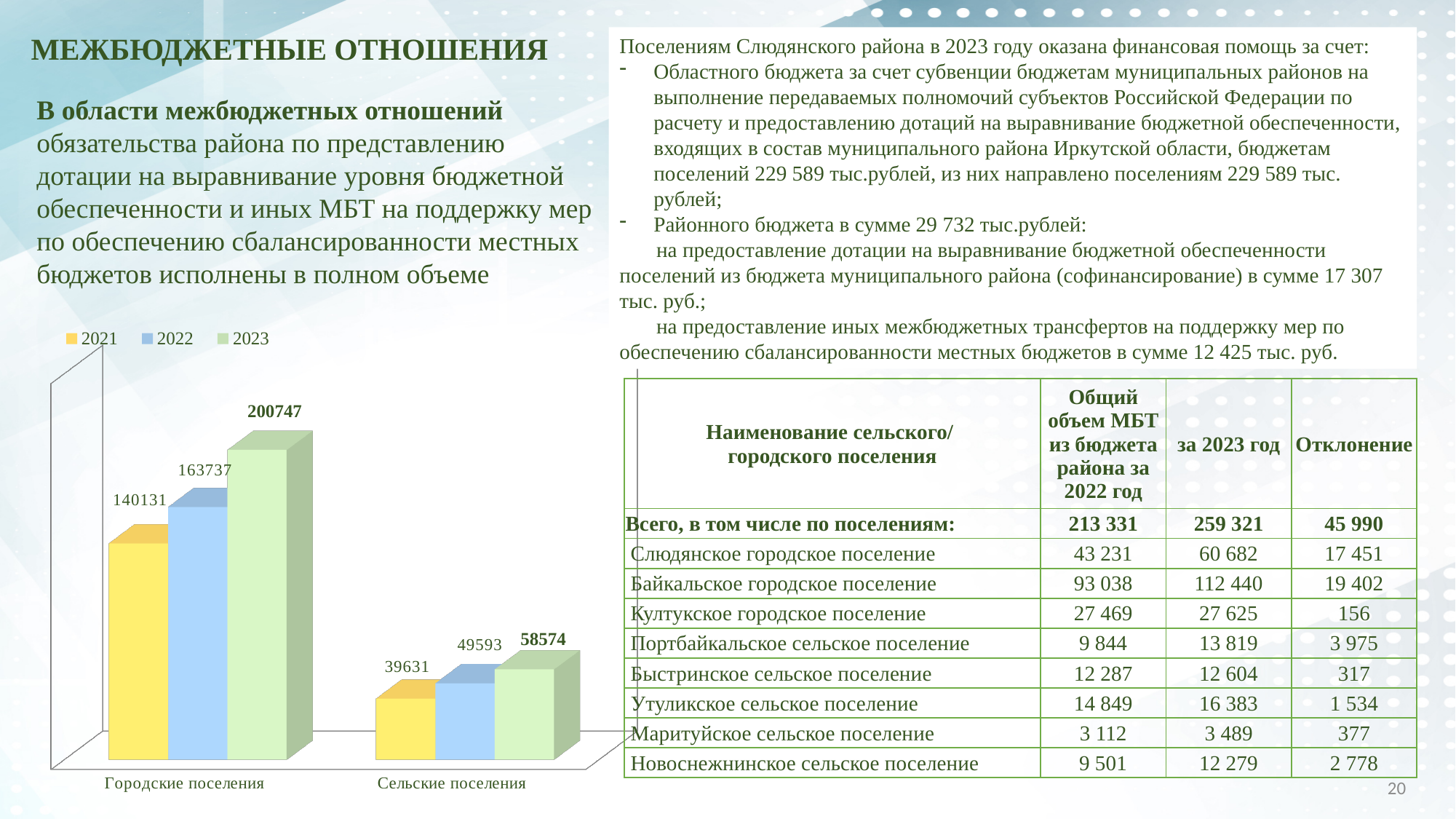

# МЕЖБЮДЖЕТНЫЕ ОТНОШЕНИЯ
Поселениям Слюдянского района в 2023 году оказана финансовая помощь за счет:
Областного бюджета за счет субвенции бюджетам муниципальных районов на выполнение передаваемых полномочий субъектов Российской Федерации по расчету и предоставлению дотаций на выравнивание бюджетной обеспеченности, входящих в состав муниципального района Иркутской области, бюджетам поселений 229 589 тыс.рублей, из них направлено поселениям 229 589 тыс. рублей;
Районного бюджета в сумме 29 732 тыс.рублей:
       на предоставление дотации на выравнивание бюджетной обеспеченности           поселений из бюджета муниципального района (софинансирование) в сумме 17 307 тыс. руб.;
       на предоставление иных межбюджетных трансфертов на поддержку мер по обеспечению сбалансированности местных бюджетов в сумме 12 425 тыс. руб.
В области межбюджетных отношений обязательства района по представлению дотации на выравнивание уровня бюджетной обеспеченности и иных МБТ на поддержку мер по обеспечению сбалансированности местных бюджетов исполнены в полном объеме

[unsupported chart]

| Наименование сельского/ городского поселения | Общий объем МБТ из бюджета района за 2022 год | за 2023 год | Отклонение |
| --- | --- | --- | --- |
| Всего, в том числе по поселениям: | 213 331 | 259 321 | 45 990 |
| Слюдянское городское поселение | 43 231 | 60 682 | 17 451 |
| Байкальское городское поселение | 93 038 | 112 440 | 19 402 |
| Култукское городское поселение | 27 469 | 27 625 | 156 |
| Портбайкальское сельское поселение | 9 844 | 13 819 | 3 975 |
| Быстринское сельское поселение | 12 287 | 12 604 | 317 |
| Утуликское сельское поселение | 14 849 | 16 383 | 1 534 |
| Маритуйское сельское поселение | 3 112 | 3 489 | 377 |
| Новоснежнинское сельское поселение | 9 501 | 12 279 | 2 778 |
20